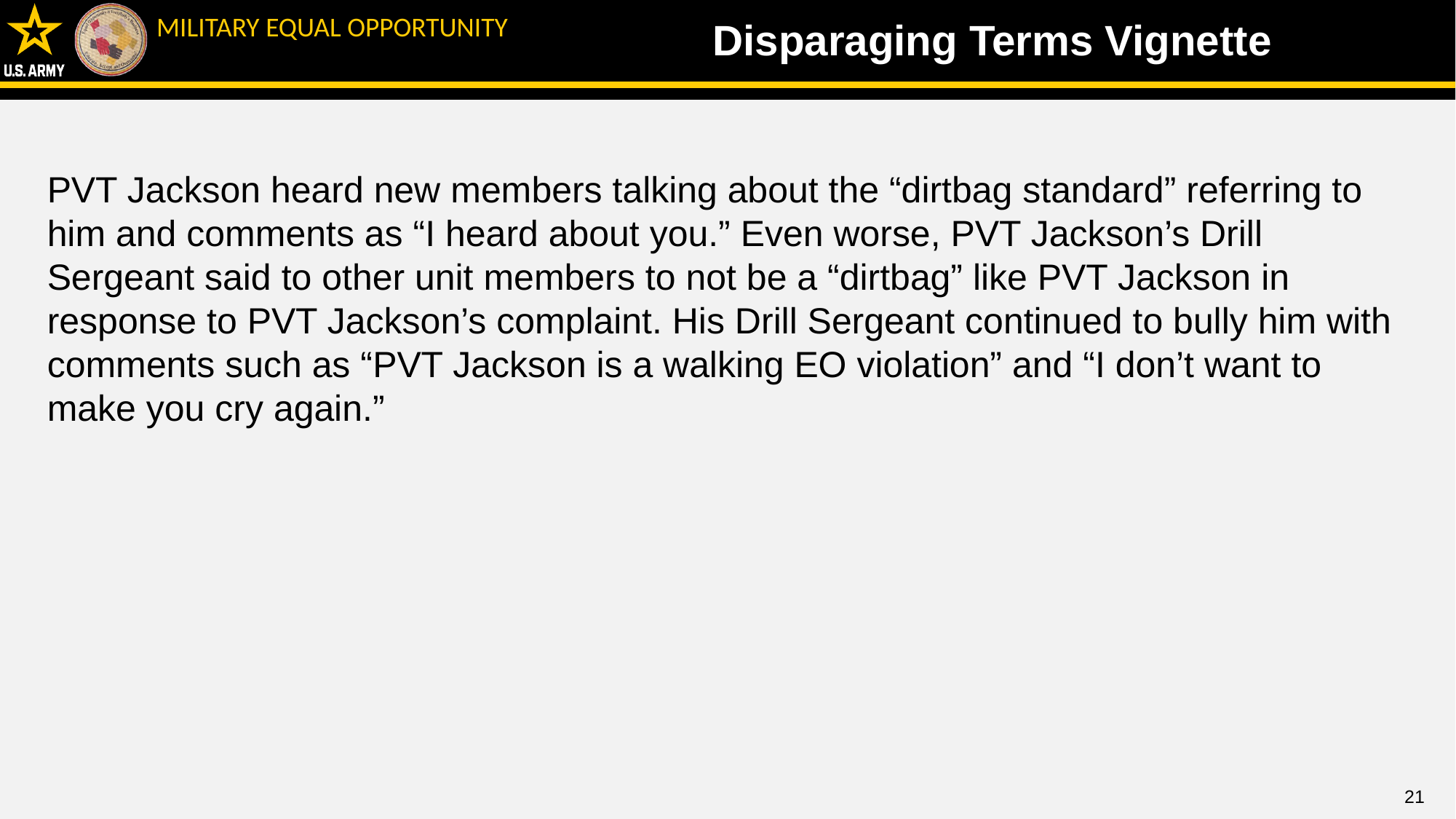

Disparaging Terms Vignette

PVT Jackson heard new members talking about the “dirtbag standard” referring to him and comments as “I heard about you.” Even worse, PVT Jackson’s Drill Sergeant said to other unit members to not be a “dirtbag” like PVT Jackson in response to PVT Jackson’s complaint. His Drill Sergeant continued to bully him with comments such as “PVT Jackson is a walking EO violation” and “I don’t want to make you cry again.”

21